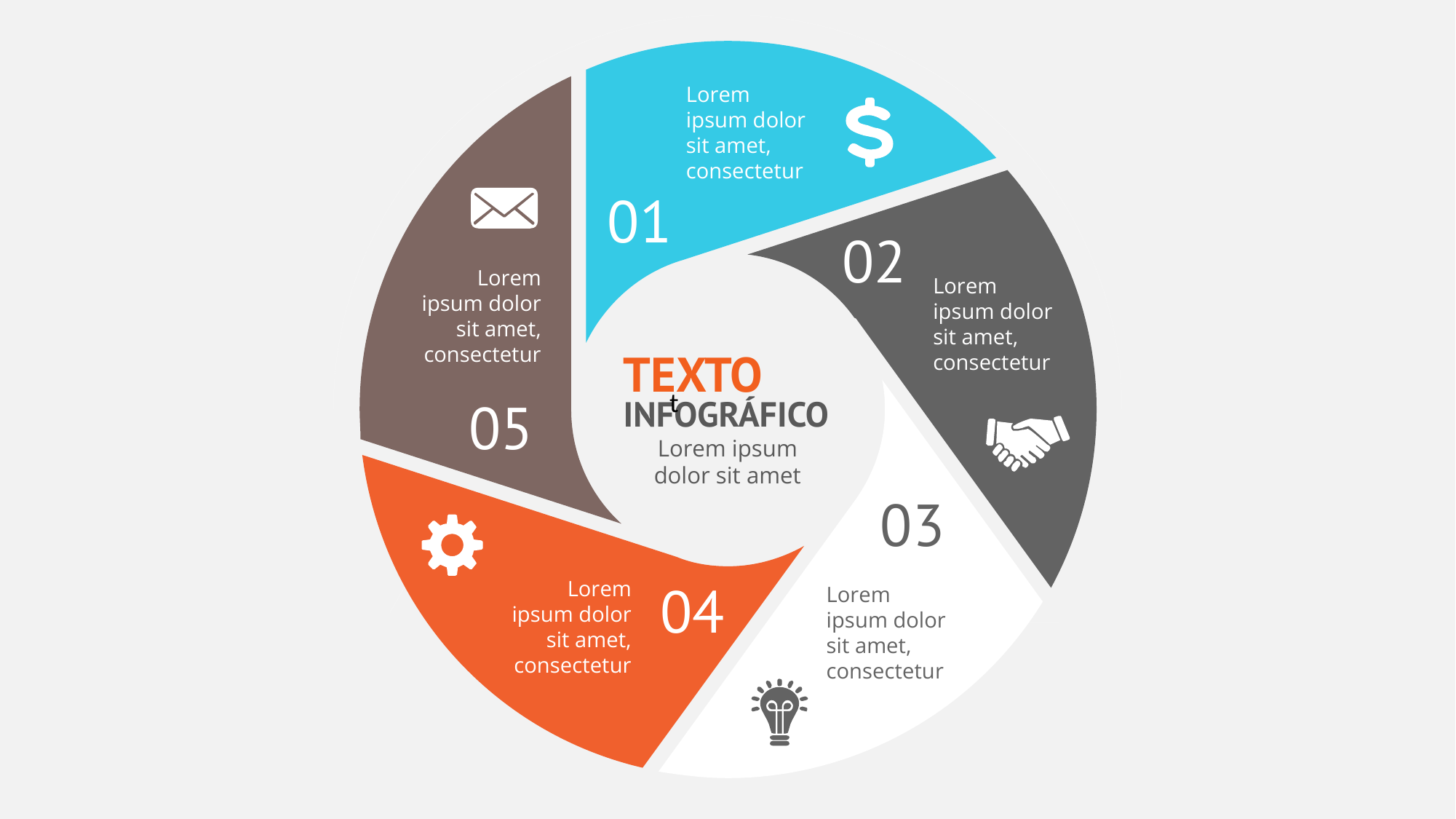

Lorem ipsum dolor sit amet, consectetur

01

02
Lorem ipsum dolor sit amet, consectetur
Lorem ipsum dolor sit amet, consectetur
TEXTO
t
INFOGRÁFICO
05

Lorem ipsum dolor sit amet

03

Lorem ipsum dolor sit amet, consectetur
04
Lorem ipsum dolor sit amet, consectetur